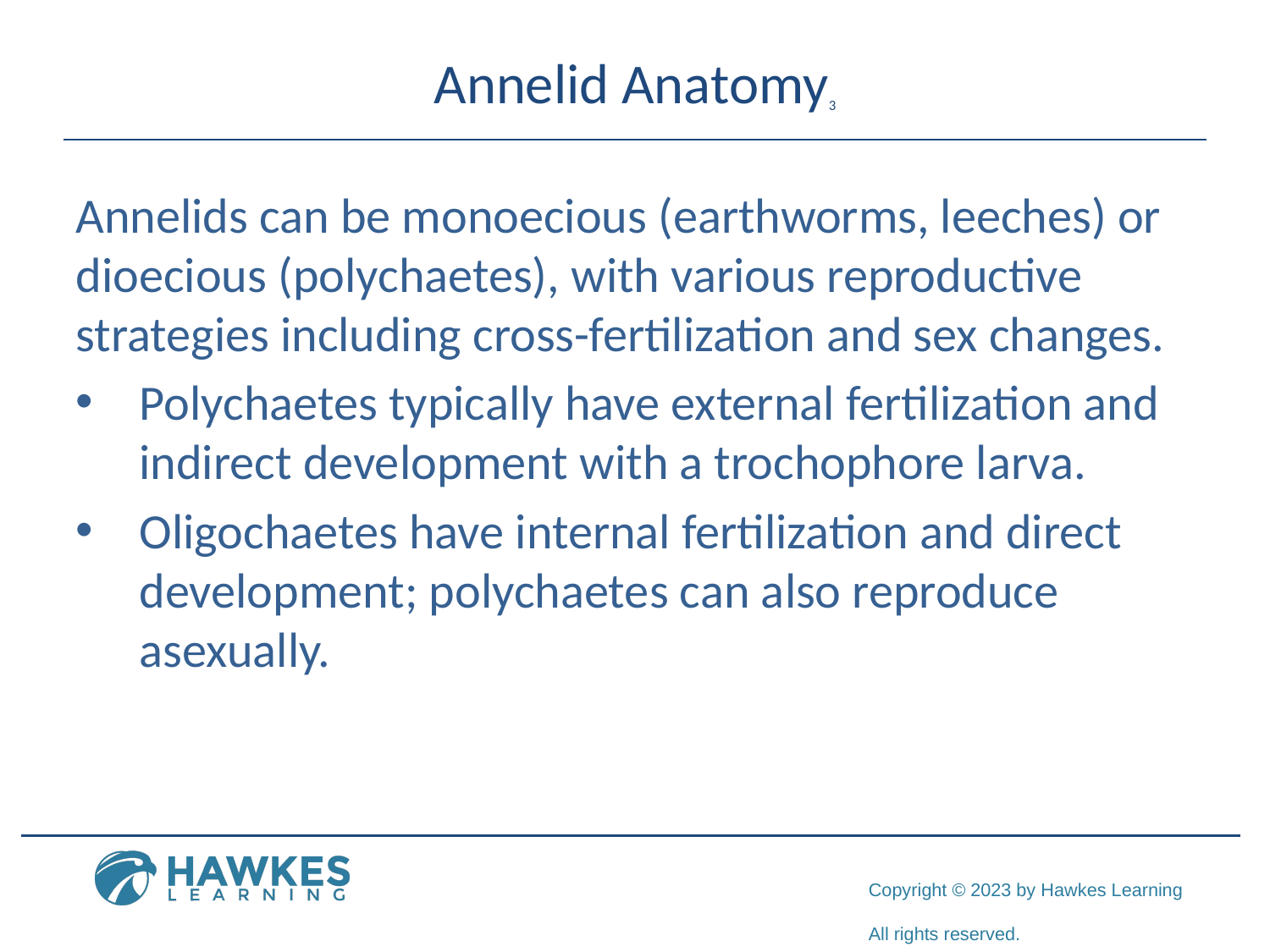

# Annelid Anatomy3
Annelids can be monoecious (earthworms, leeches) or dioecious (polychaetes), with various reproductive strategies including cross-fertilization and sex changes.
Polychaetes typically have external fertilization and indirect development with a trochophore larva.
Oligochaetes have internal fertilization and direct development; polychaetes can also reproduce asexually.